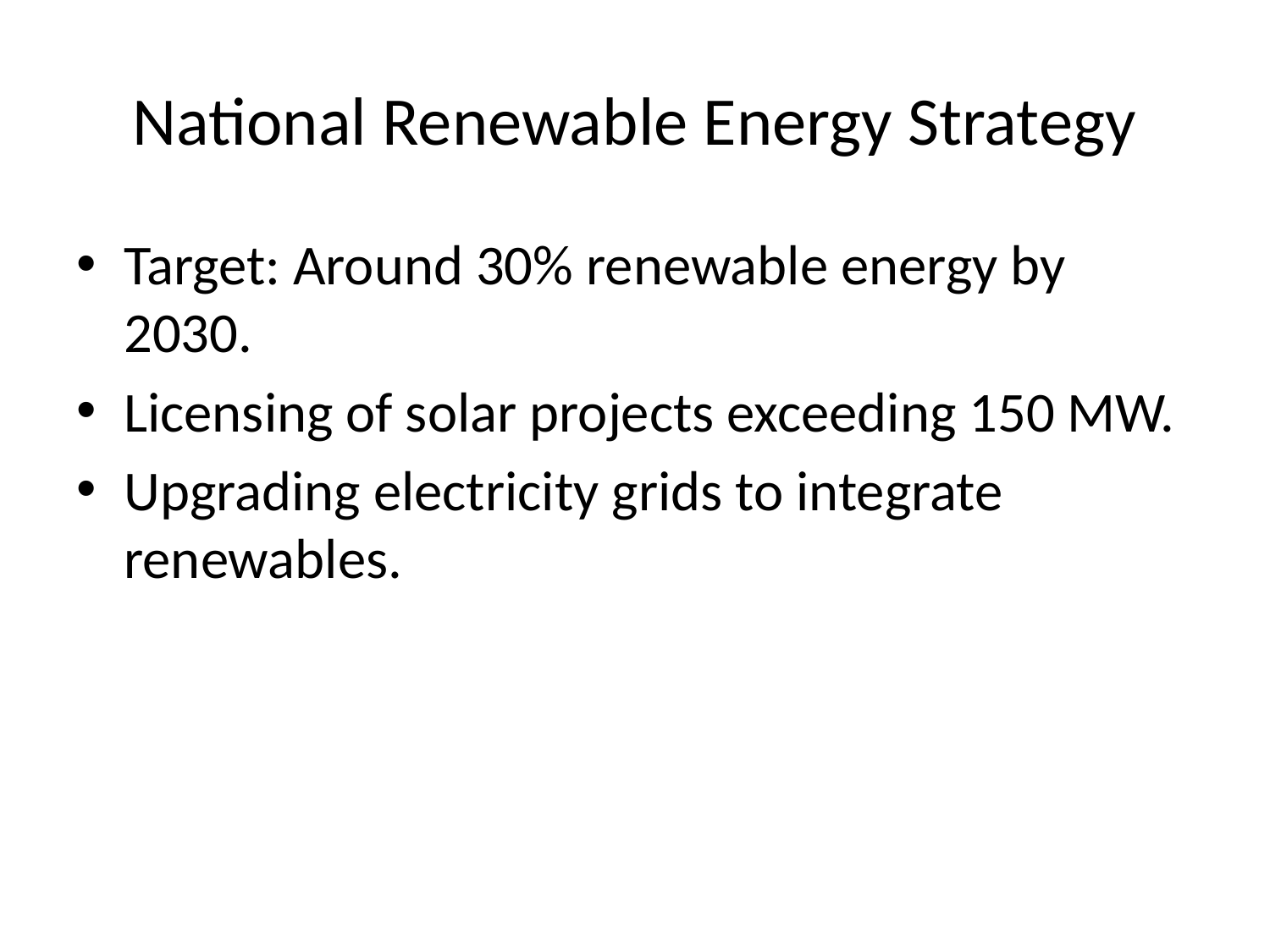

# National Renewable Energy Strategy
Target: Around 30% renewable energy by 2030.
Licensing of solar projects exceeding 150 MW.
Upgrading electricity grids to integrate renewables.